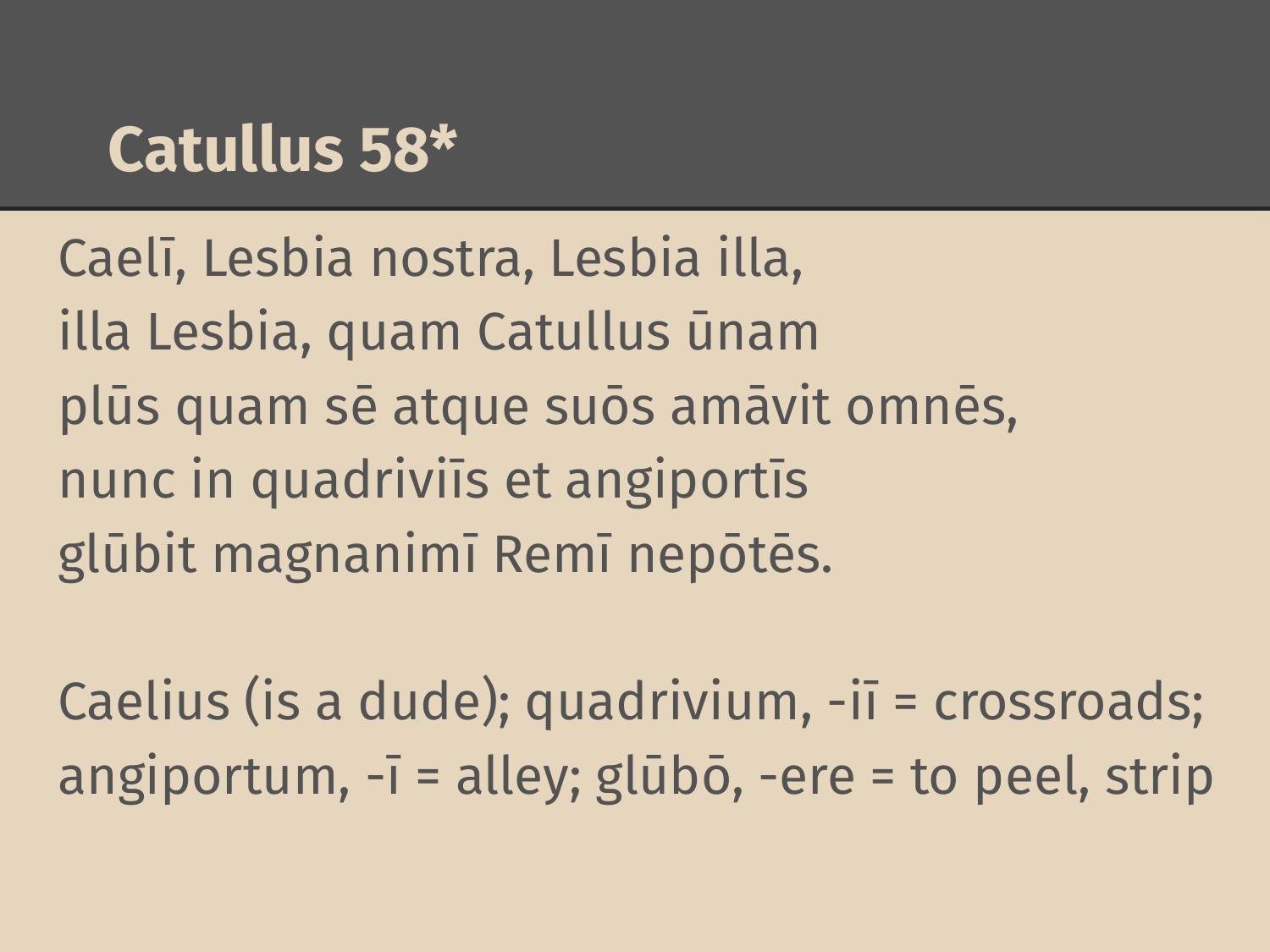

# Catullus 58*
Caelī, Lesbia nostra, Lesbia illa,
illa Lesbia, quam Catullus ūnam
plūs quam sē atque suōs amāvit omnēs,
nunc in quadriviīs et angiportīs
glūbit magnanimī Remī nepōtēs.

Caelius (is a dude); quadrivium, -iī = crossroads;
angiportum, -ī = alley; glūbō, -ere = to peel, strip